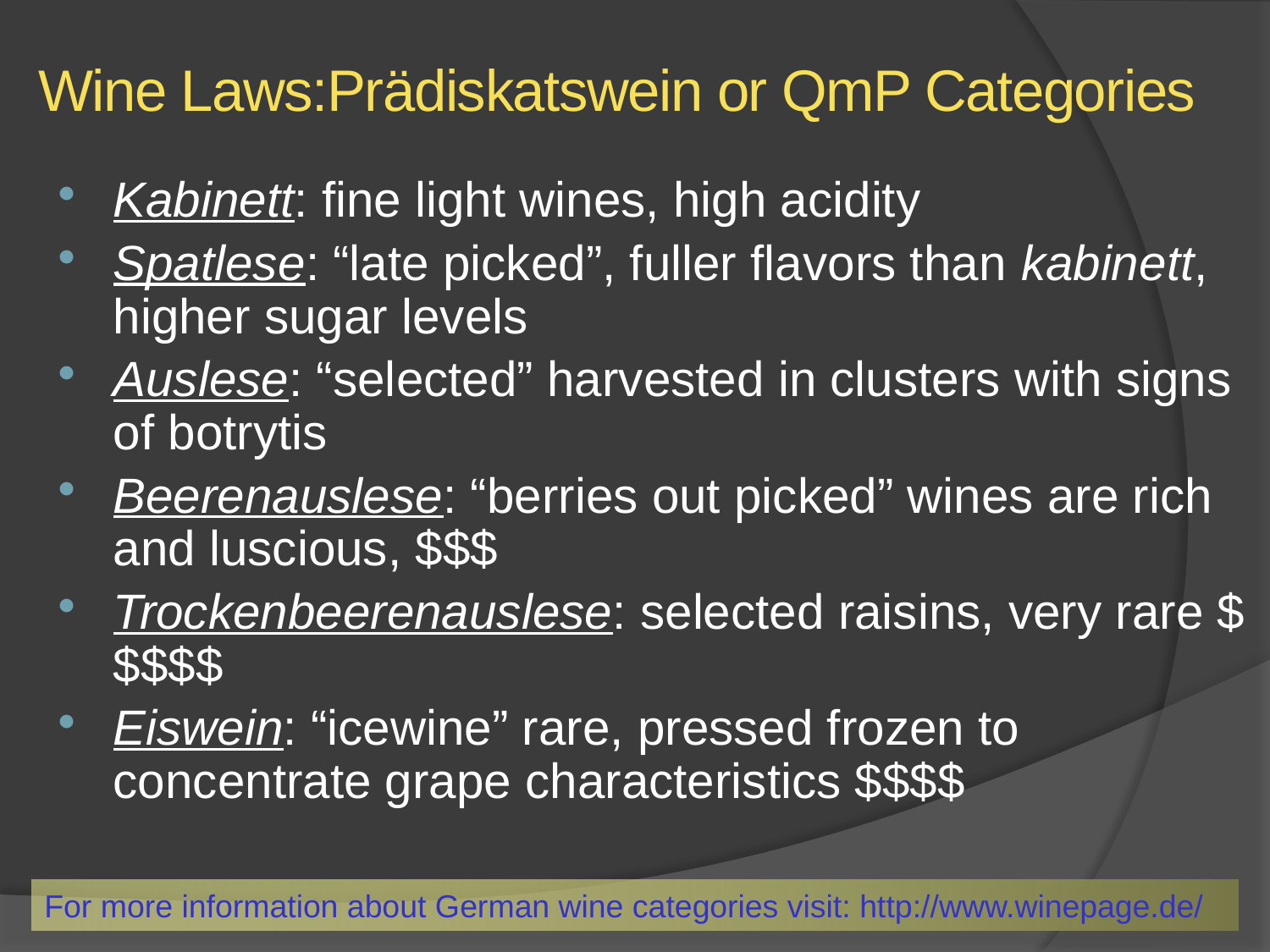

# Wine Laws:Prädiskatswein or QmP Categories

Kabinett: fine light wines, high acidity
Spatlese: “late picked”, fuller flavors than kabinett, higher sugar levels
Auslese: “selected” harvested in clusters with signs of botrytis
Beerenauslese: “berries out picked” wines are rich and luscious, $$$
Trockenbeerenauslese: selected raisins, very rare $$$$$
Eiswein: “icewine” rare, pressed frozen to concentrate grape characteristics $$$$
For more information about German wine categories visit: http://www.winepage.de/